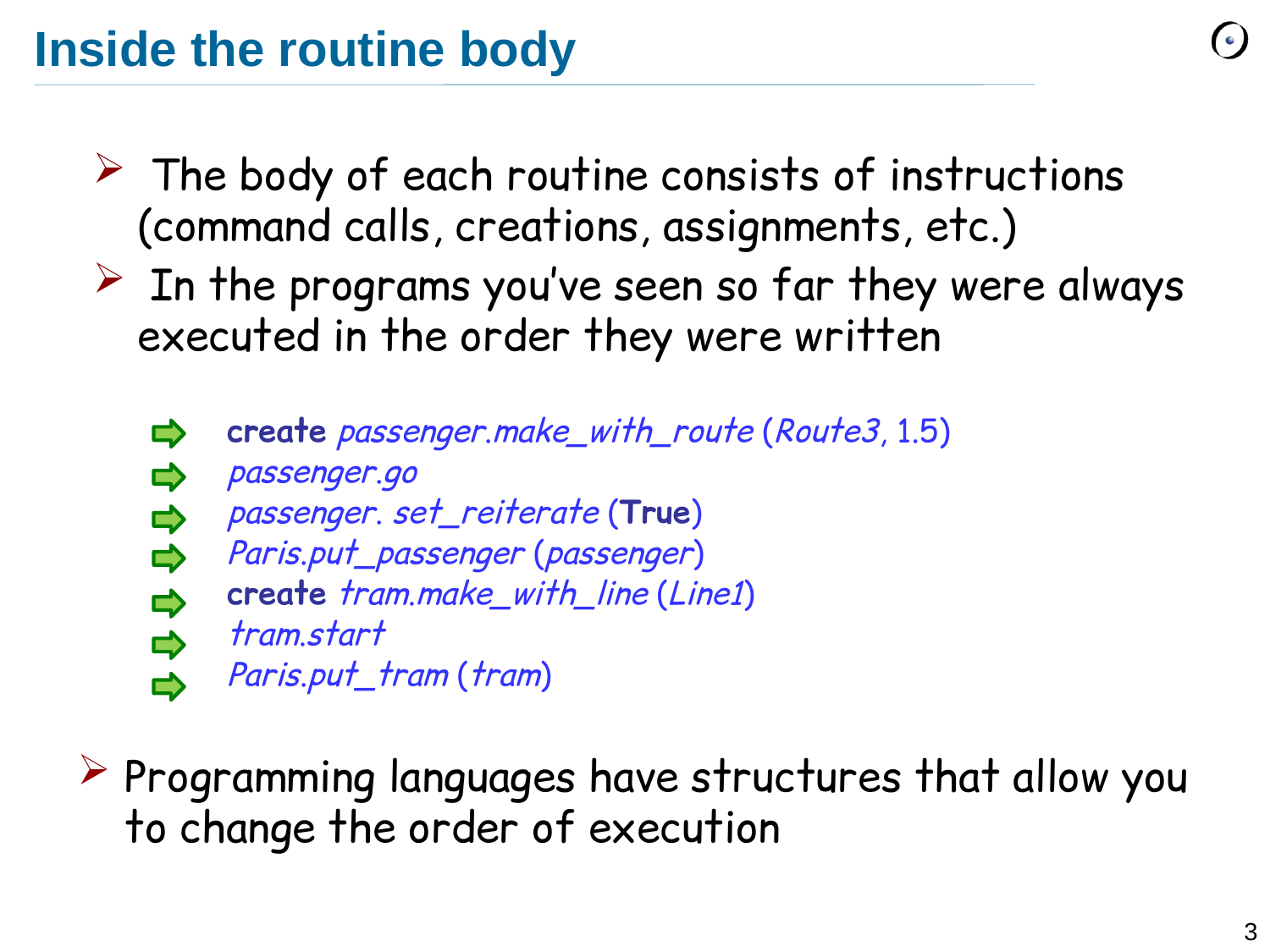

# Inside the routine body
 The body of each routine consists of instructions (command calls, creations, assignments, etc.)
 In the programs you’ve seen so far they were always executed in the order they were written

create passenger.make_with_route (Route3, 1.5)
passenger.go
passenger. set_reiterate (True)
Paris.put_passenger (passenger)
create tram.make_with_line (Line1)
tram.start
Paris.put_tram (tram)

Programming languages have structures that allow you to change the order of execution